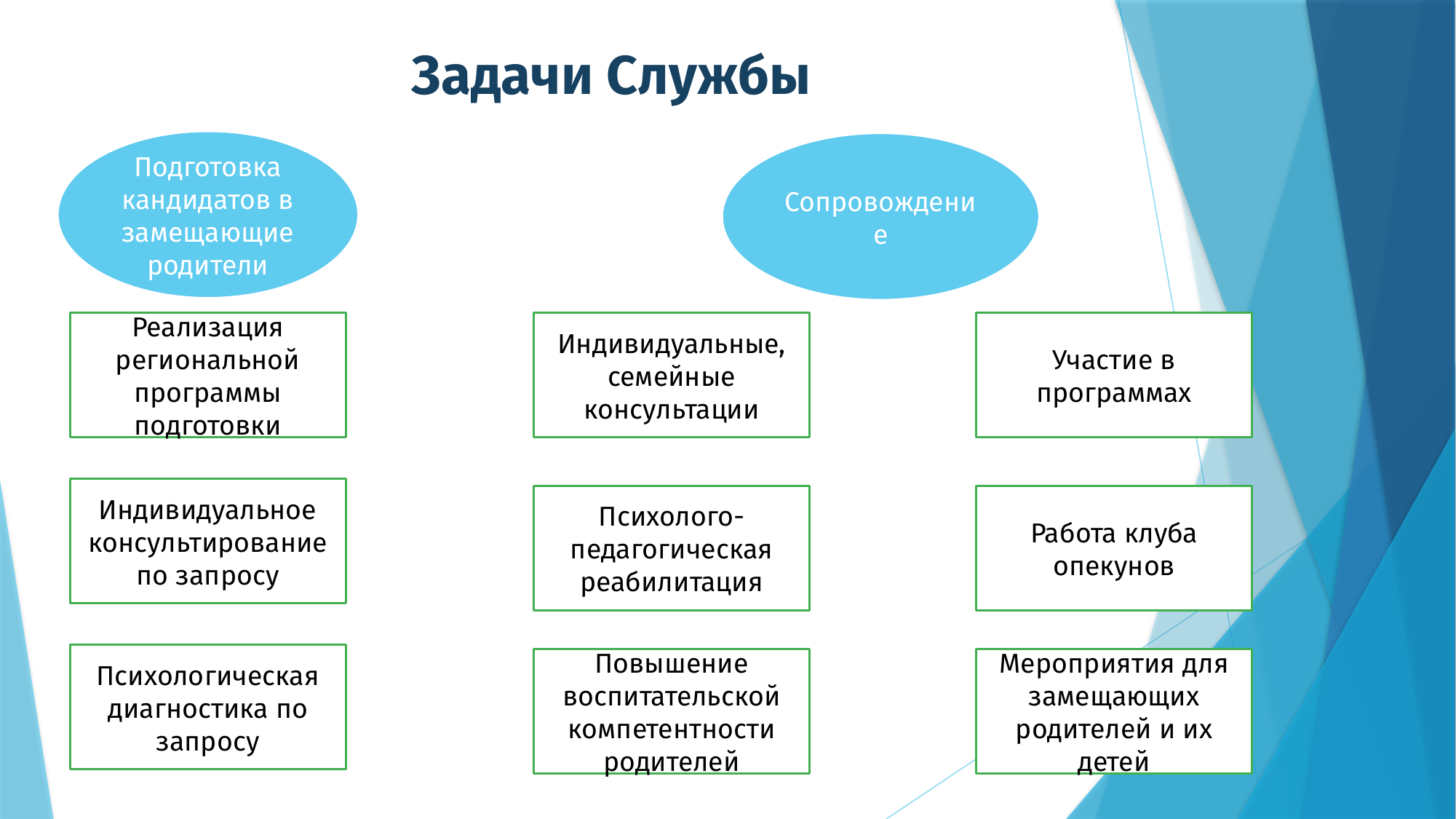

# Задачи Службы
Подготовка кандидатов в замещающие родители
Реализация региональной программы подготовки
Индивидуальное консультирование по запросу
Психологическая диагностика по запросу
Сопровождение
Индивидуальные, семейные консультации
Участие в программах
Психолого-педагогическая реабилитация
Работа клуба опекунов
Повышение воспитательской компетентности родителей
Мероприятия для замещающих родителей и их детей